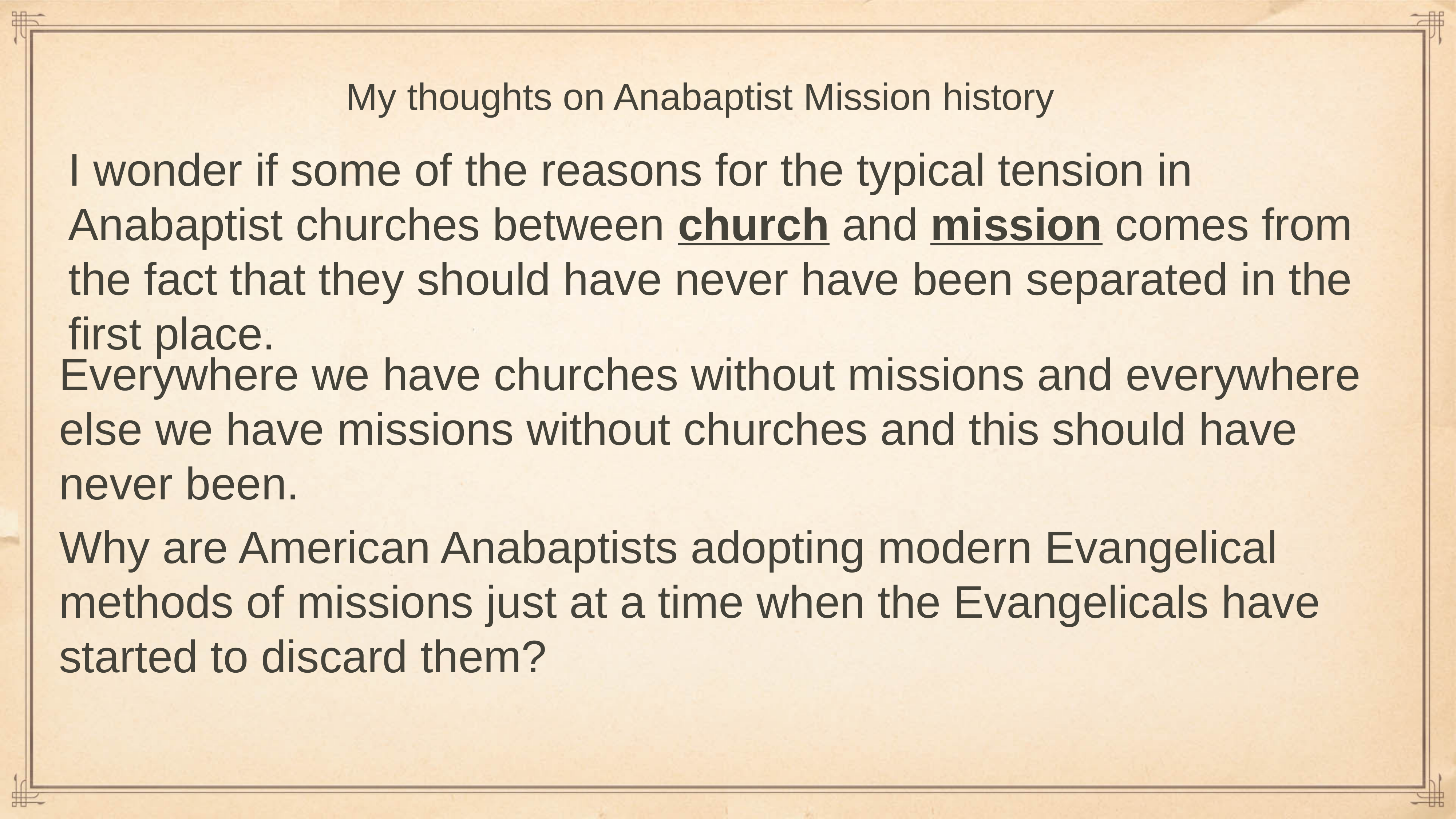

My thoughts on Anabaptist Mission history

I wonder if some of the reasons for the typical tension in Anabaptist churches between church and mission comes from the fact that they should have never have been separated in the first place.
Everywhere we have churches without missions and everywhere else we have missions without churches and this should have never been.
Why are American Anabaptists adopting modern Evangelical methods of missions just at a time when the Evangelicals have started to discard them?